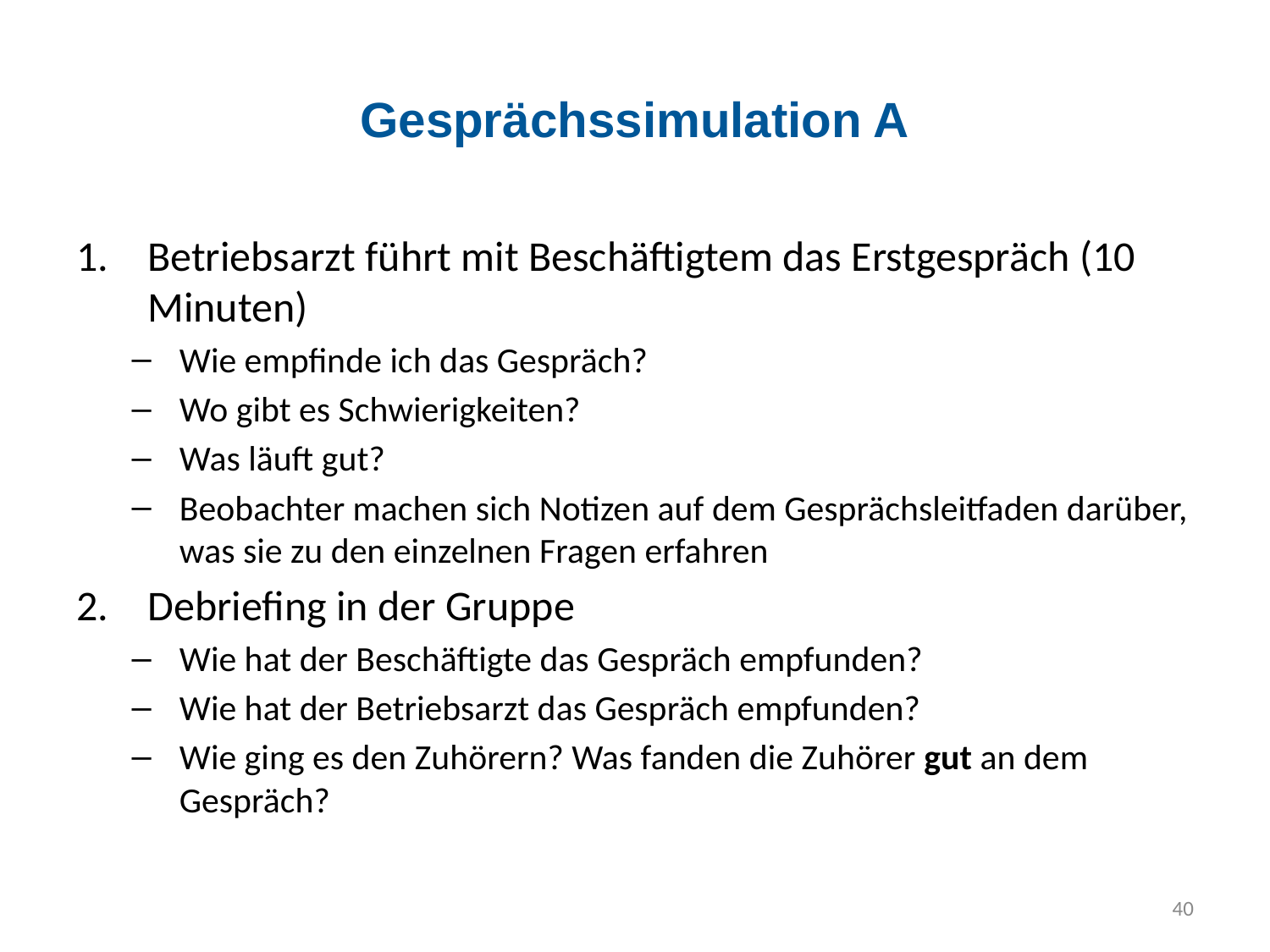

# Gesprächssimulation A
Betriebsarzt führt mit Beschäftigtem das Erstgespräch (10 Minuten)
Wie empfinde ich das Gespräch?
Wo gibt es Schwierigkeiten?
Was läuft gut?
Beobachter machen sich Notizen auf dem Gesprächsleitfaden darüber, was sie zu den einzelnen Fragen erfahren
Debriefing in der Gruppe
Wie hat der Beschäftigte das Gespräch empfunden?
Wie hat der Betriebsarzt das Gespräch empfunden?
Wie ging es den Zuhörern? Was fanden die Zuhörer gut an dem Gespräch?

40